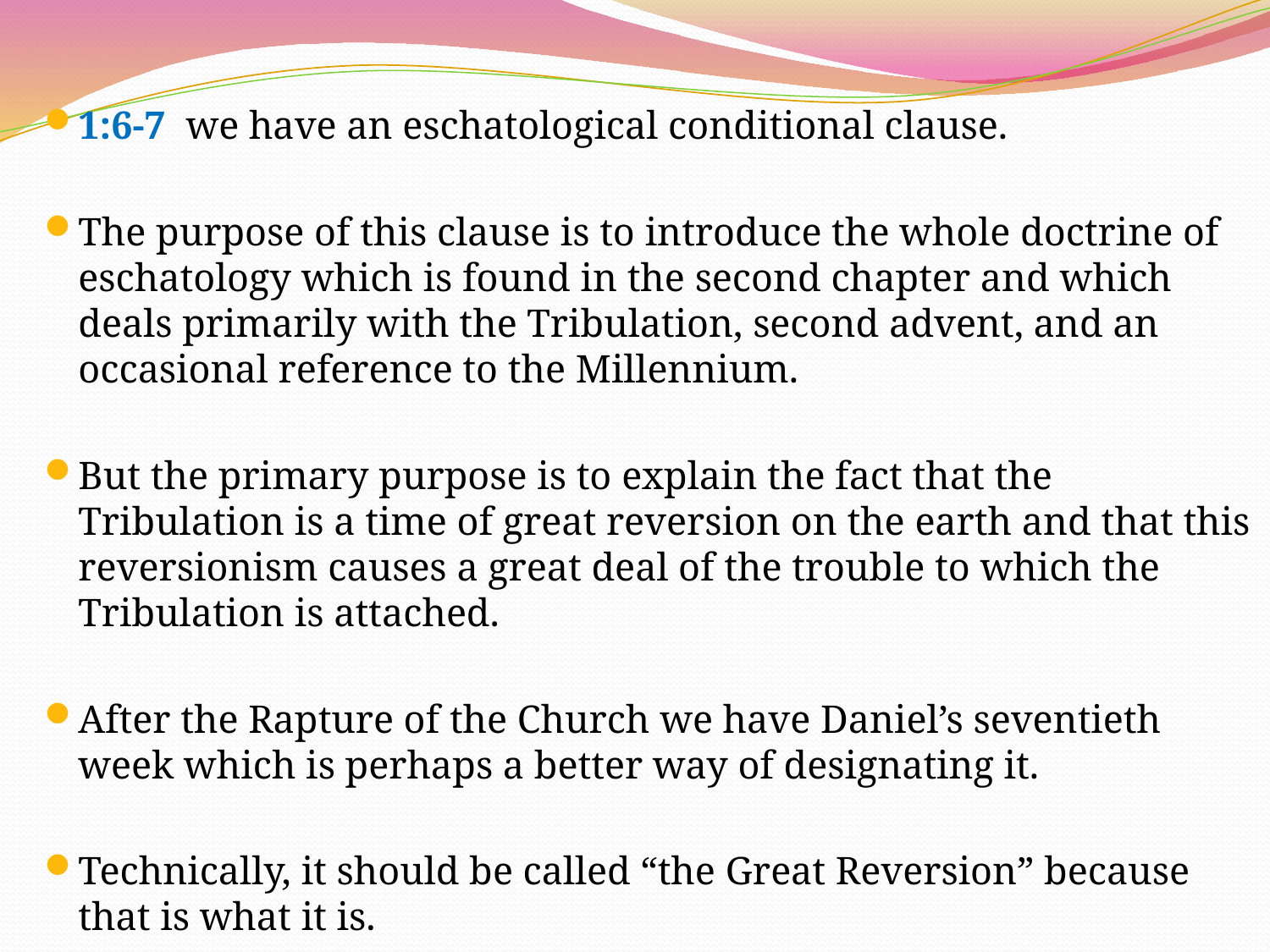

1:6-7  we have an eschatological conditional clause.

The purpose of this clause is to introduce the whole doctrine of eschatology which is found in the second chapter and which deals primarily with the Tribulation, second advent, and an occasional reference to the Millennium.

But the primary purpose is to explain the fact that the Tribulation is a time of great reversion on the earth and that this reversionism causes a great deal of the trouble to which the Tribulation is attached.

After the Rapture of the Church we have Daniel’s seventieth week which is perhaps a better way of designating it.

Technically, it should be called “the Great Reversion” because that is what it is.